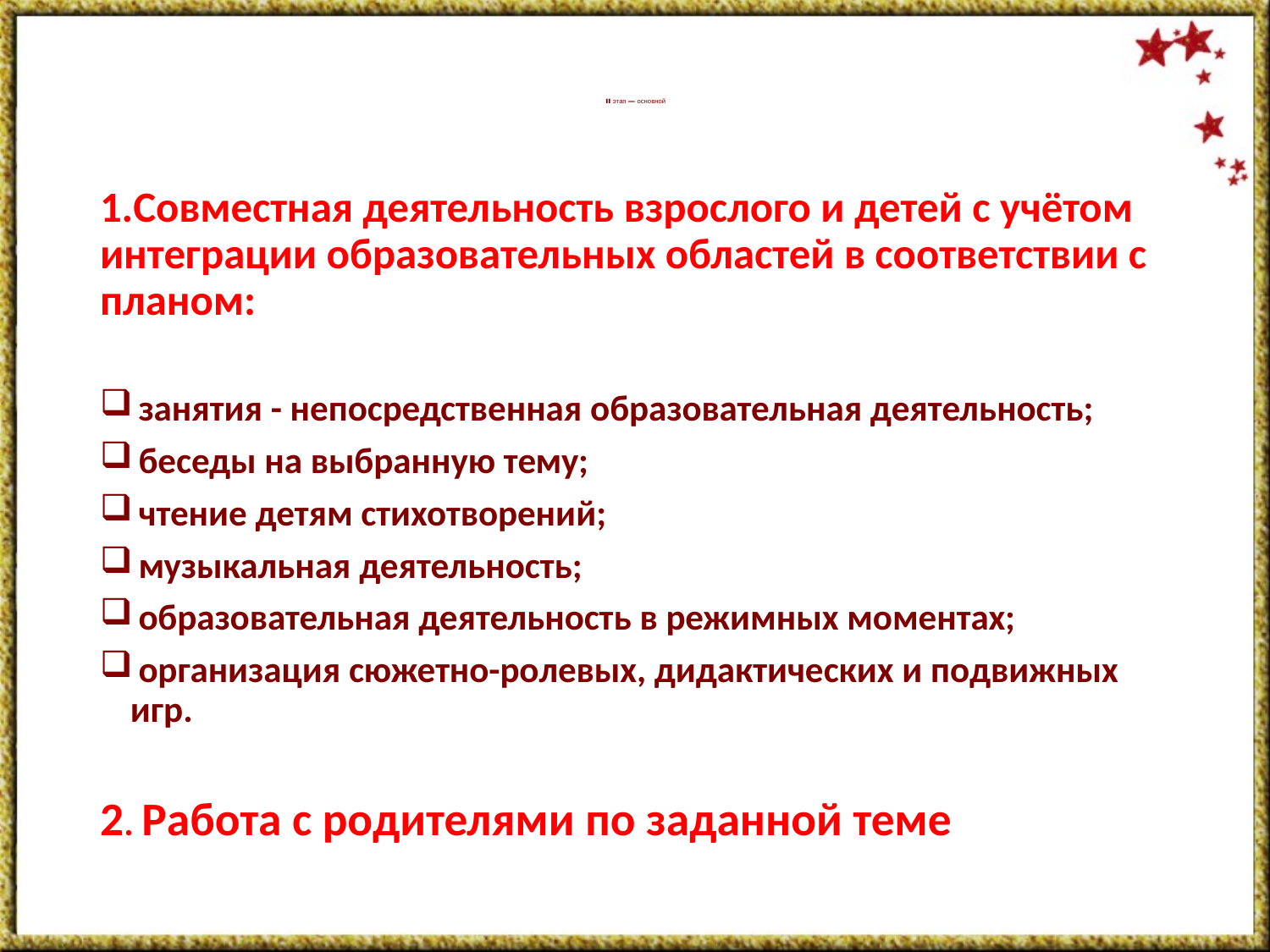

# II этап — основной
1.Совместная деятельность взрослого и детей с учётом интеграции образовательных областей в соответствии с планом:

 занятия - непосредственная образовательная деятельность;
 беседы на выбранную тему;
 чтение детям стихотворений;
 музыкальная деятельность;
 образовательная деятельность в режимных моментах;
 организация сюжетно-ролевых, дидактических и подвижных игр.

2. Работа с родителями по заданной теме